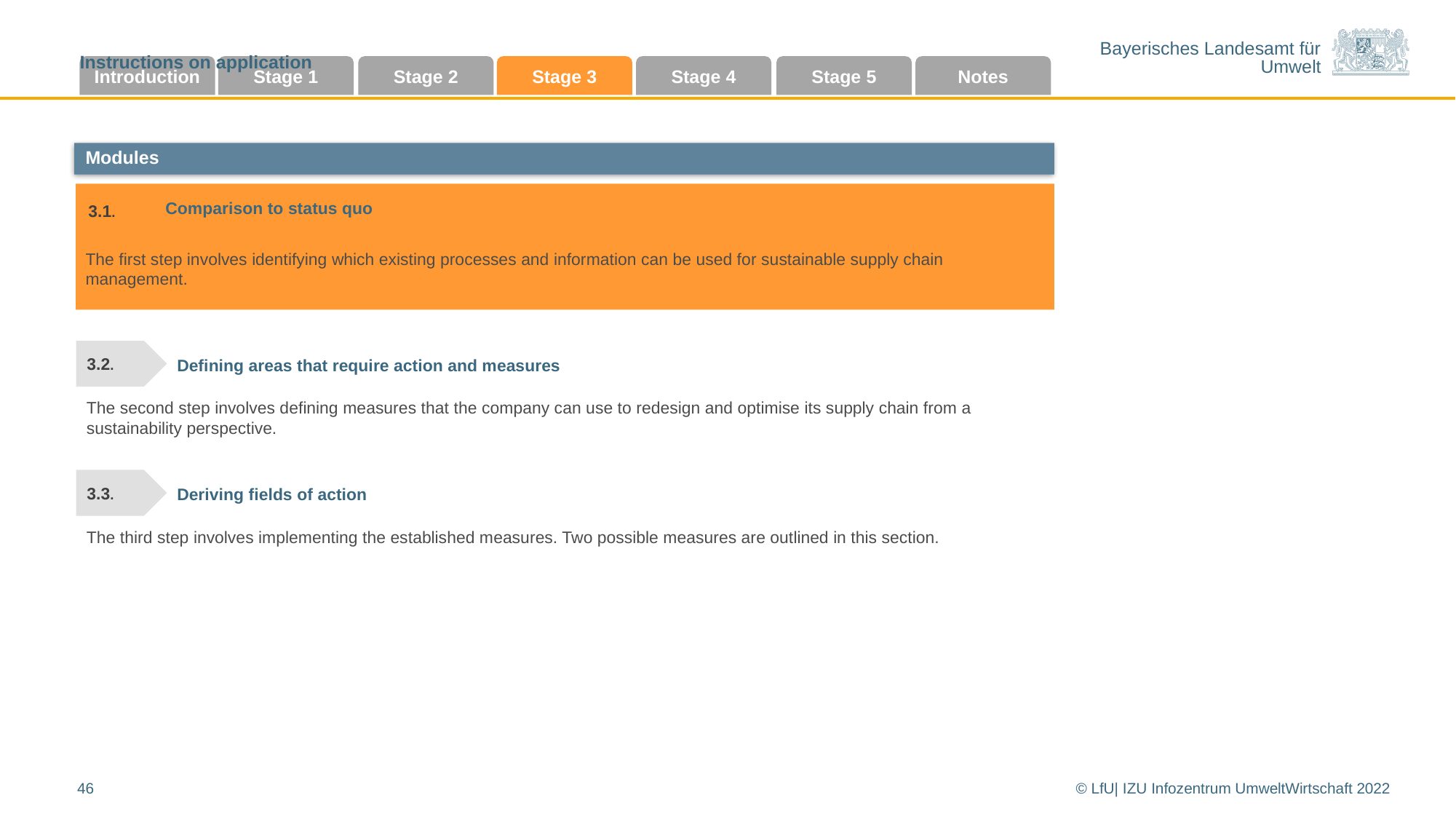

Instructions on application
Introduction
Stage 1
Stage 2
Stage 3
Stage 4
Stage 5
Notes
Modules
  Comparison to status quo

3.1.
The first step involves identifying which existing processes and information can be used for sustainable supply chain management.

Defining areas that require action and measures
3.2.
The second step involves defining measures that the company can use to redesign and optimise its supply chain from a sustainability perspective.
Deriving fields of action
3.3.
The third step involves implementing the established measures. Two possible measures are outlined in this section.
46
© LfU| IZU Infozentrum UmweltWirtschaft 2022